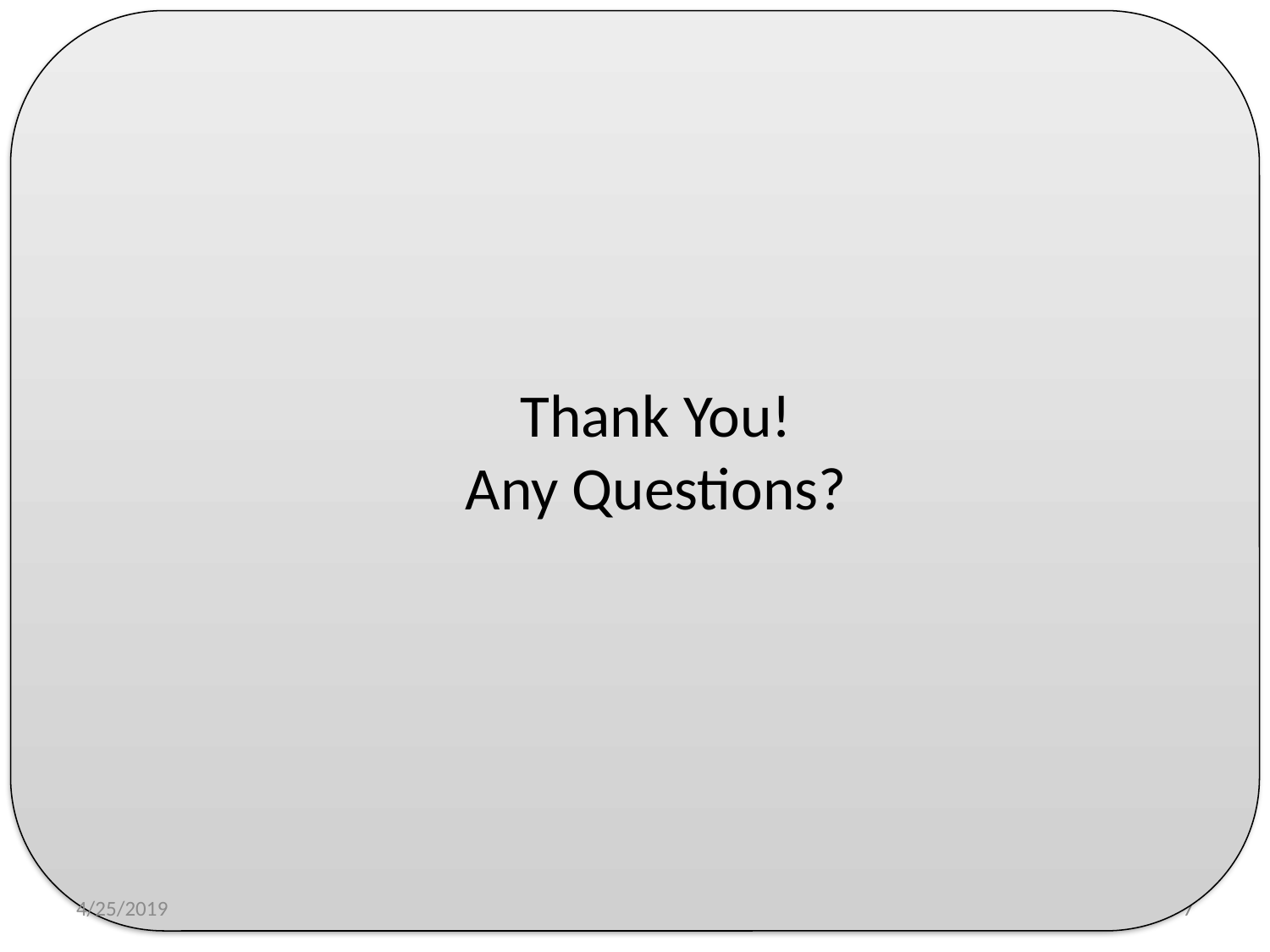

# Thank You! Any Questions?
4/25/2019
7